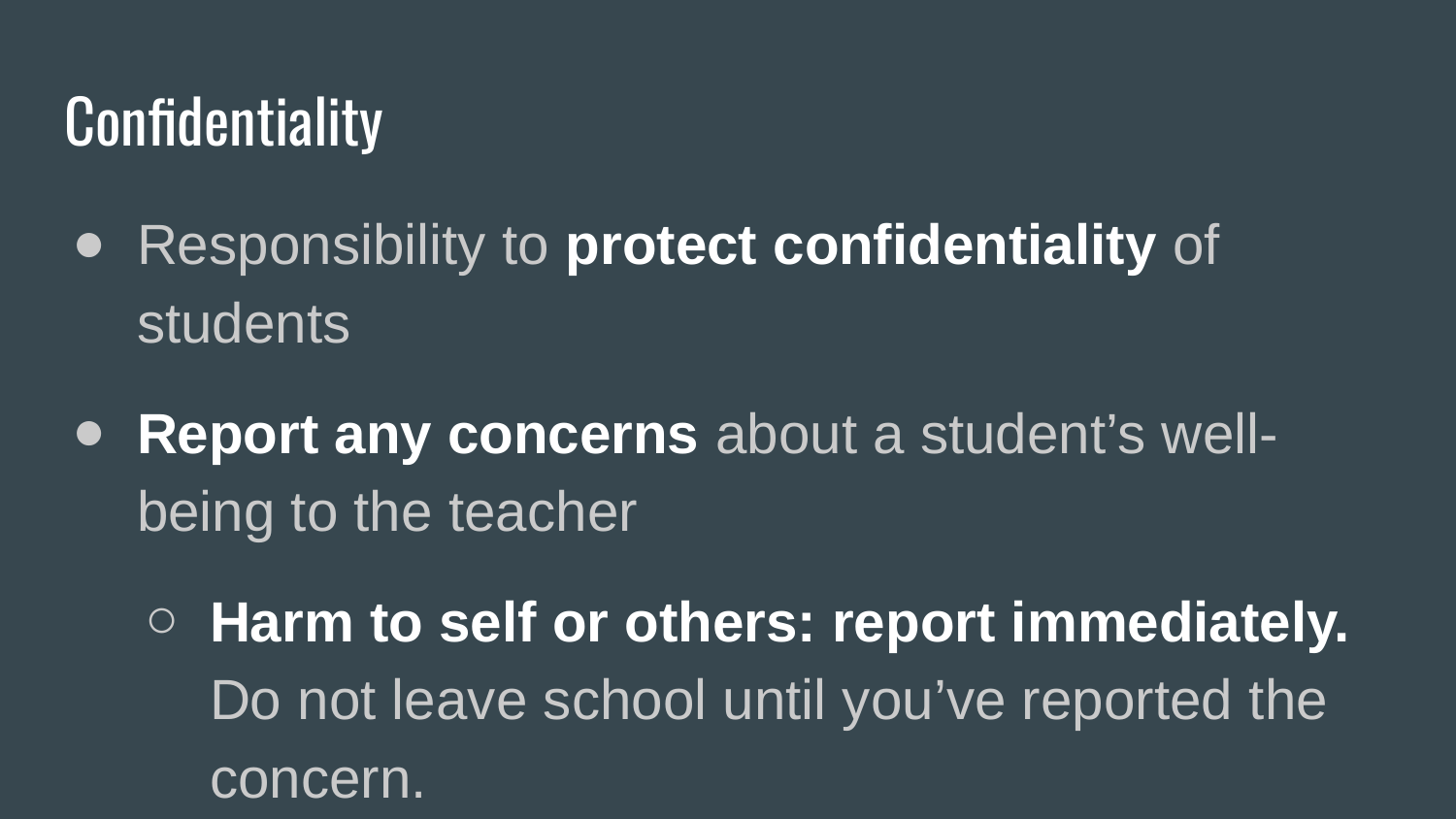

# Confidentiality
Responsibility to protect confidentiality of students
Report any concerns about a student’s well-being to the teacher
Harm to self or others: report immediately. Do not leave school until you’ve reported the concern.